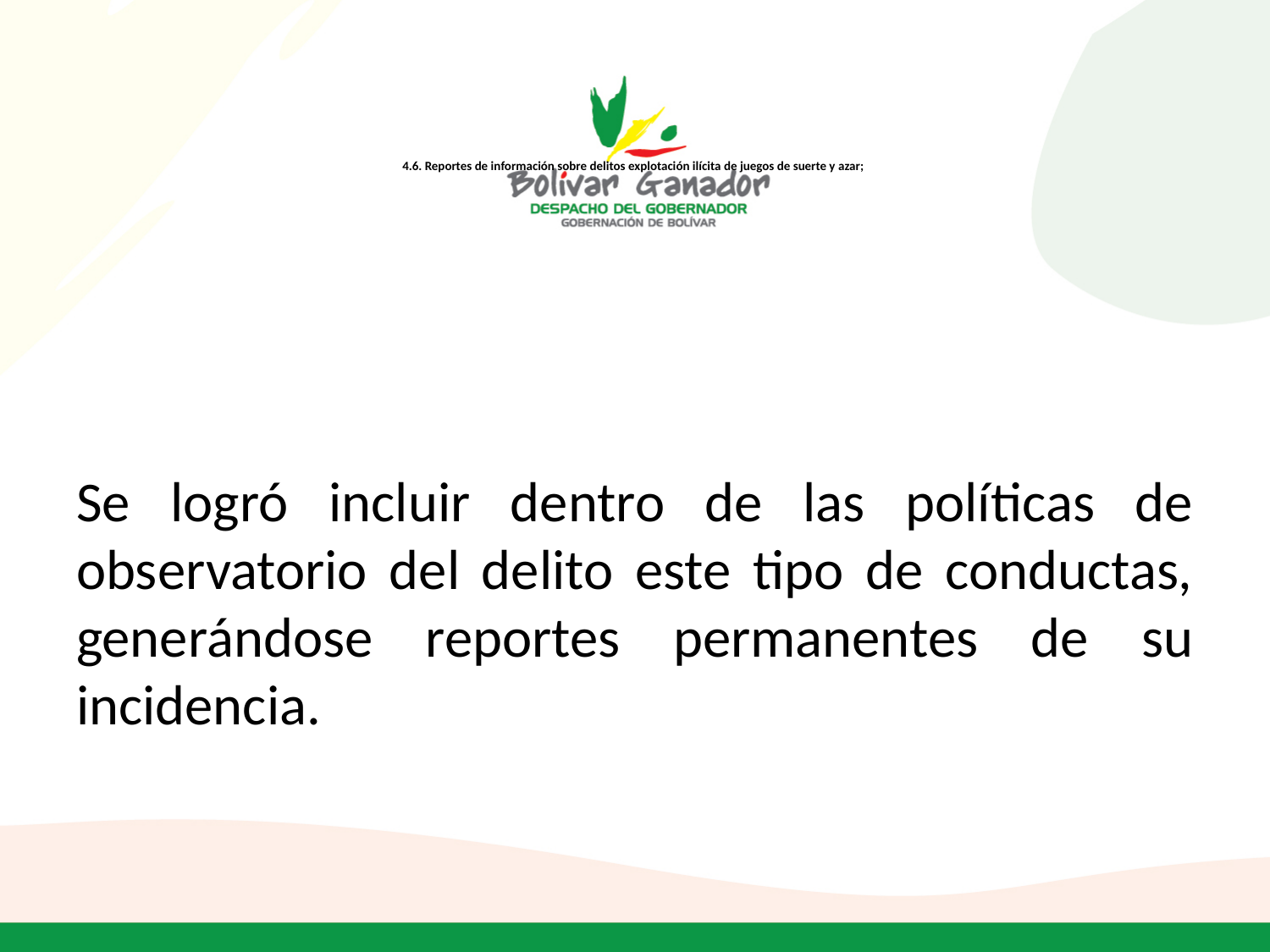

# 4.6. Reportes de información sobre delitos explotación ilícita de juegos de suerte y azar;

Se logró incluir dentro de las políticas de observatorio del delito este tipo de conductas, generándose reportes permanentes de su incidencia.